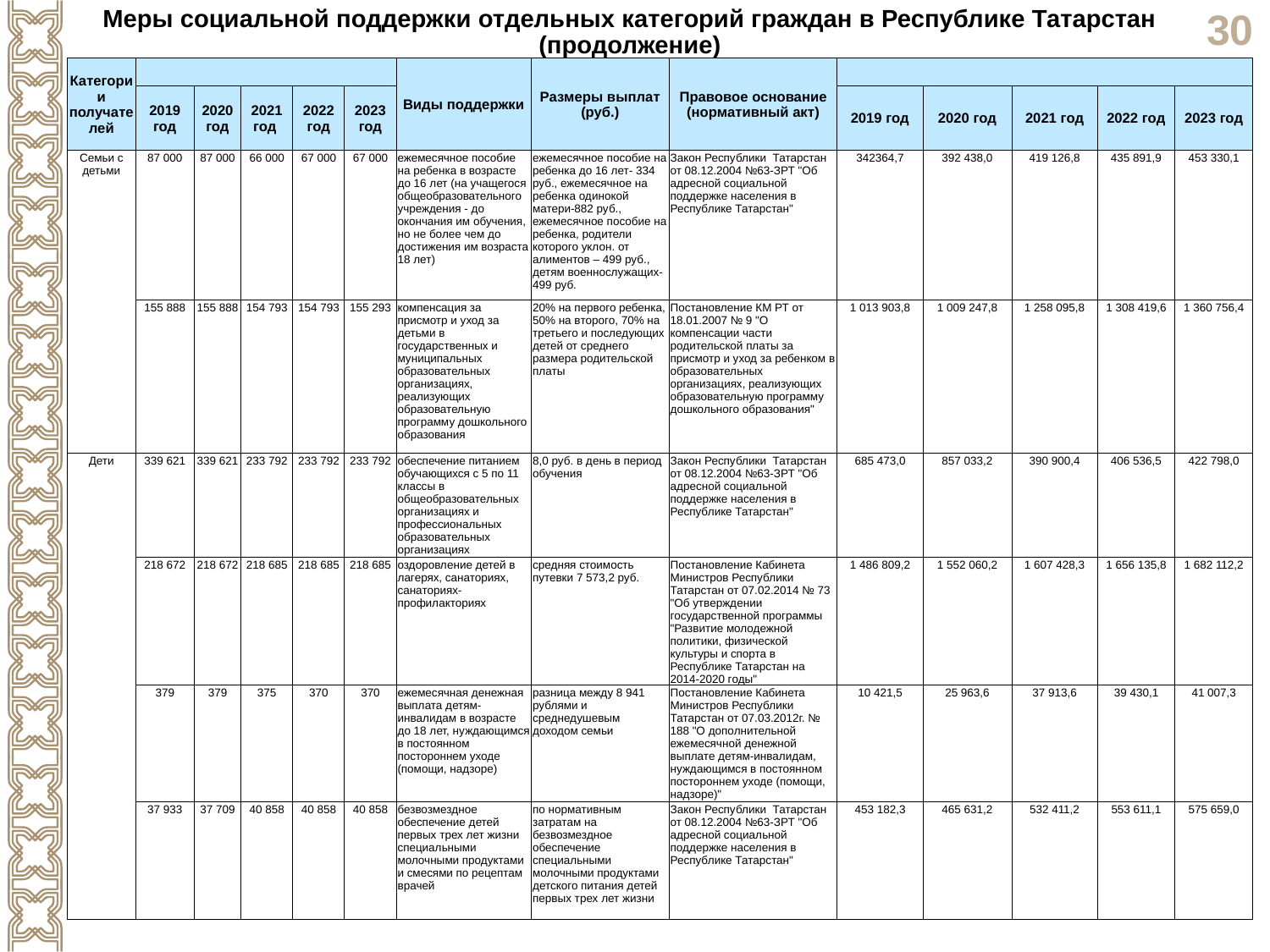

Меры социальной поддержки отдельных категорий граждан в Республике Татарстан
(продолжение)
| Категории получателей |  |  |  |  |  | Виды поддержки | Размеры выплат (руб.) | Правовое основание (нормативный акт) |  |  |  |  |  |
| --- | --- | --- | --- | --- | --- | --- | --- | --- | --- | --- | --- | --- | --- |
|  | 2019 год | 2020 год | 2021 год | 2022 год | 2023 год |  |  |  | 2019 год | 2020 год | 2021 год | 2022 год | 2023 год |
| Семьи с детьми | 87 000 | 87 000 | 66 000 | 67 000 | 67 000 | ежемесячное пособие на ребенка в возрасте до 16 лет (на учащегося общеобразовательного учреждения - до окончания им обучения, но не более чем до достижения им возраста 18 лет) | ежемесячное пособие на ребенка до 16 лет- 334 руб., ежемесячное на ребенка одинокой матери-882 руб., ежемесячное пособие на ребенка, родители которого уклон. от алиментов – 499 руб., детям военнослужащих-499 руб. | Закон Республики Татарстан от 08.12.2004 №63-ЗРТ "Об адресной социальной поддержке населения в Республике Татарстан" | 342364,7 | 392 438,0 | 419 126,8 | 435 891,9 | 453 330,1 |
|  | 155 888 | 155 888 | 154 793 | 154 793 | 155 293 | компенсация за присмотр и уход за детьми в государственных и муниципальных образовательных организациях, реализующих образовательную программу дошкольного образования | 20% на первого ребенка, 50% на второго, 70% на третьего и последующих детей от среднего размера родительской платы | Постановление КМ РТ от 18.01.2007 № 9 "О компенсации части родительской платы за присмотр и уход за ребенком в образовательных организациях, реализующих образовательную программу дошкольного образования" | 1 013 903,8 | 1 009 247,8 | 1 258 095,8 | 1 308 419,6 | 1 360 756,4 |
| Дети | 339 621 | 339 621 | 233 792 | 233 792 | 233 792 | обеспечение питанием обучающихся с 5 по 11 классы в общеобразовательных организациях и профессиональных образовательных организациях | 8,0 руб. в день в период обучения | Закон Республики Татарстан от 08.12.2004 №63-ЗРТ "Об адресной социальной поддержке населения в Республике Татарстан" | 685 473,0 | 857 033,2 | 390 900,4 | 406 536,5 | 422 798,0 |
|  | 218 672 | 218 672 | 218 685 | 218 685 | 218 685 | оздоровление детей в лагерях, санаториях, санаториях-профилакториях | средняя стоимость путевки 7 573,2 руб. | Постановление Кабинета Министров Республики Татарстан от 07.02.2014 № 73 "Об утверждении государственной программы "Развитие молодежной политики, физической культуры и спорта в Республике Татарстан на 2014-2020 годы" | 1 486 809,2 | 1 552 060,2 | 1 607 428,3 | 1 656 135,8 | 1 682 112,2 |
|  | 379 | 379 | 375 | 370 | 370 | ежемесячная денежная выплата детям-инвалидам в возрасте до 18 лет, нуждающимся в постоянном постороннем уходе (помощи, надзоре) | разница между 8 941 рублями и среднедушевым доходом семьи | Постановление Кабинета Министров Республики Татарстан от 07.03.2012г. № 188 "О дополнительной ежемесячной денежной выплате детям-инвалидам, нуждающимся в постоянном постороннем уходе (помощи, надзоре)" | 10 421,5 | 25 963,6 | 37 913,6 | 39 430,1 | 41 007,3 |
|  | 37 933 | 37 709 | 40 858 | 40 858 | 40 858 | безвозмездное обеспечение детей первых трех лет жизни специальными молочными продуктами и смесями по рецептам врачей | по нормативным затратам на безвозмездное обеспечение специальными молочными продуктами детского питания детей первых трех лет жизни | Закон Республики Татарстан от 08.12.2004 №63-ЗРТ "Об адресной социальной поддержке населения в Республике Татарстан" | 453 182,3 | 465 631,2 | 532 411,2 | 553 611,1 | 575 659,0 |